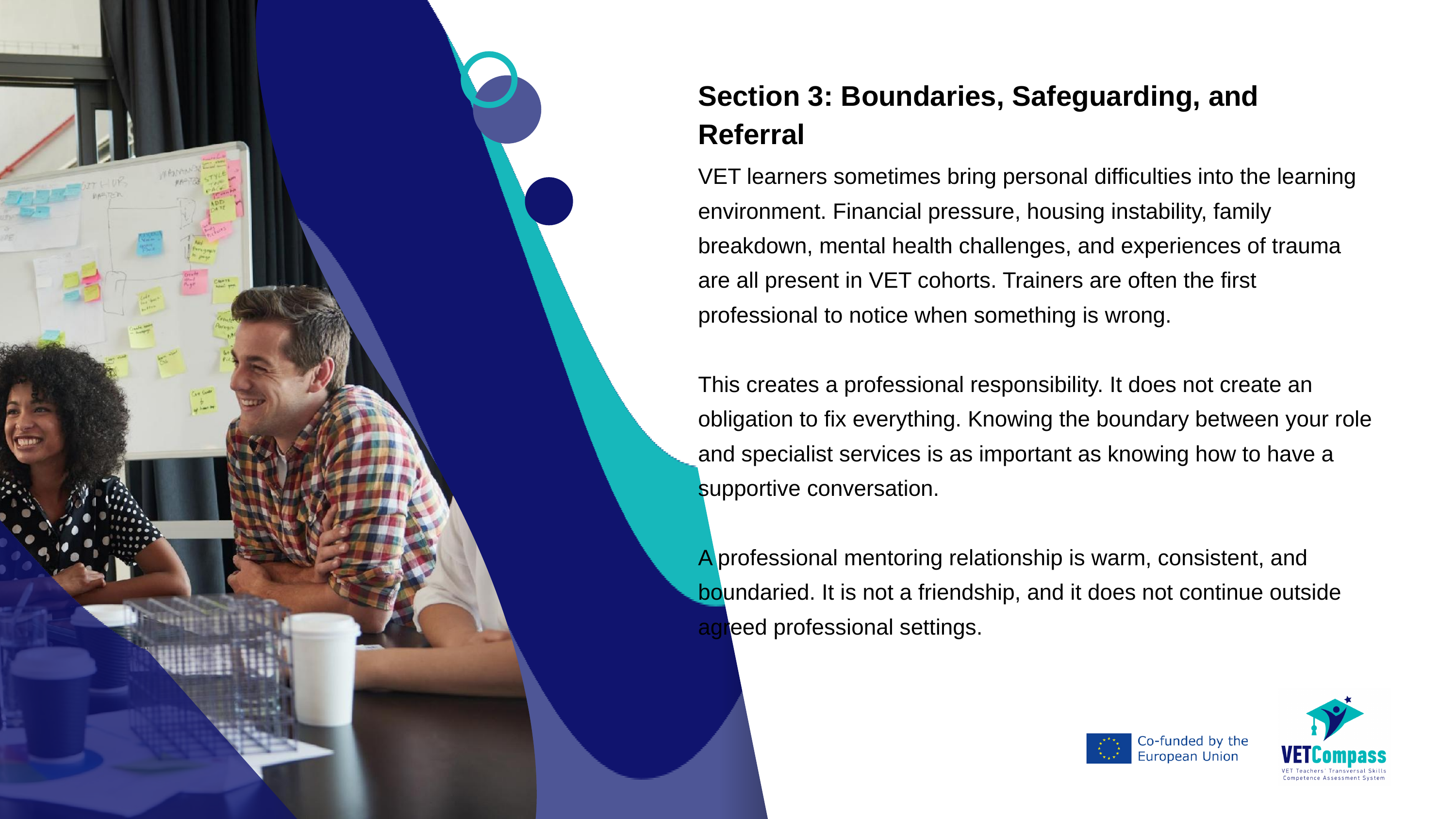

Section 3: Boundaries, Safeguarding, and Referral

VET learners sometimes bring personal difficulties into the learning environment. Financial pressure, housing instability, family breakdown, mental health challenges, and experiences of trauma are all present in VET cohorts. Trainers are often the first professional to notice when something is wrong.

This creates a professional responsibility. It does not create an obligation to fix everything. Knowing the boundary between your role and specialist services is as important as knowing how to have a supportive conversation.

A professional mentoring relationship is warm, consistent, and boundaried. It is not a friendship, and it does not continue outside agreed professional settings.